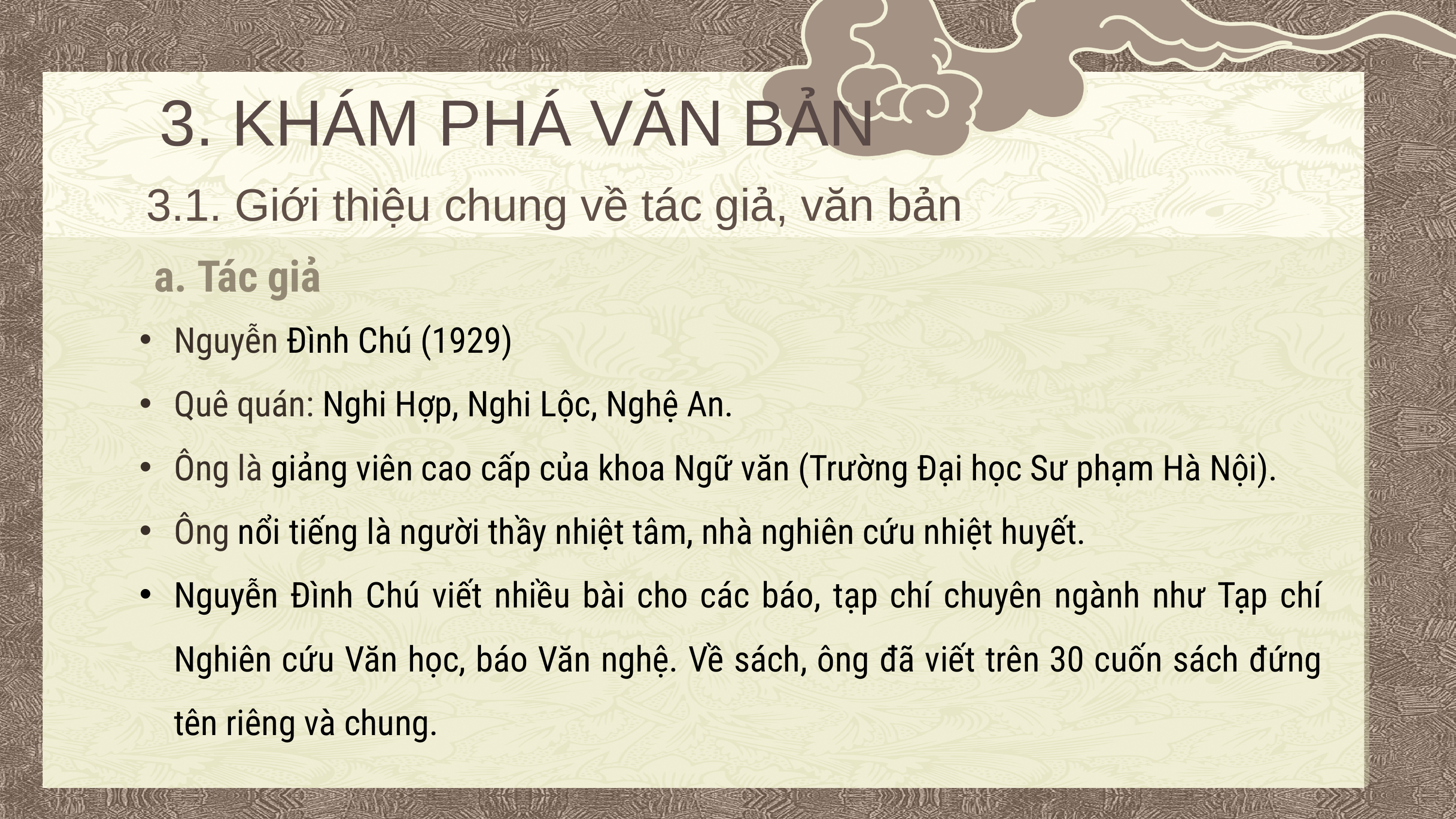

3. KHÁM PHÁ VĂN BẢN
3.1. Giới thiệu chung về tác giả, văn bản

a. Tác giả
Nguyễn Đình Chú (1929)
Quê quán: Nghi Hợp, Nghi Lộc, Nghệ An.
Ông là giảng viên cao cấp của khoa Ngữ văn (Trường Đại học Sư phạm Hà Nội).
Ông nổi tiếng là người thầy nhiệt tâm, nhà nghiên cứu nhiệt huyết.
Nguyễn Đình Chú viết nhiều bài cho các báo, tạp chí chuyên ngành như Tạp chí Nghiên cứu Văn học, báo Văn nghệ. Về sách, ông đã viết trên 30 cuốn sách đứng tên riêng và chung.